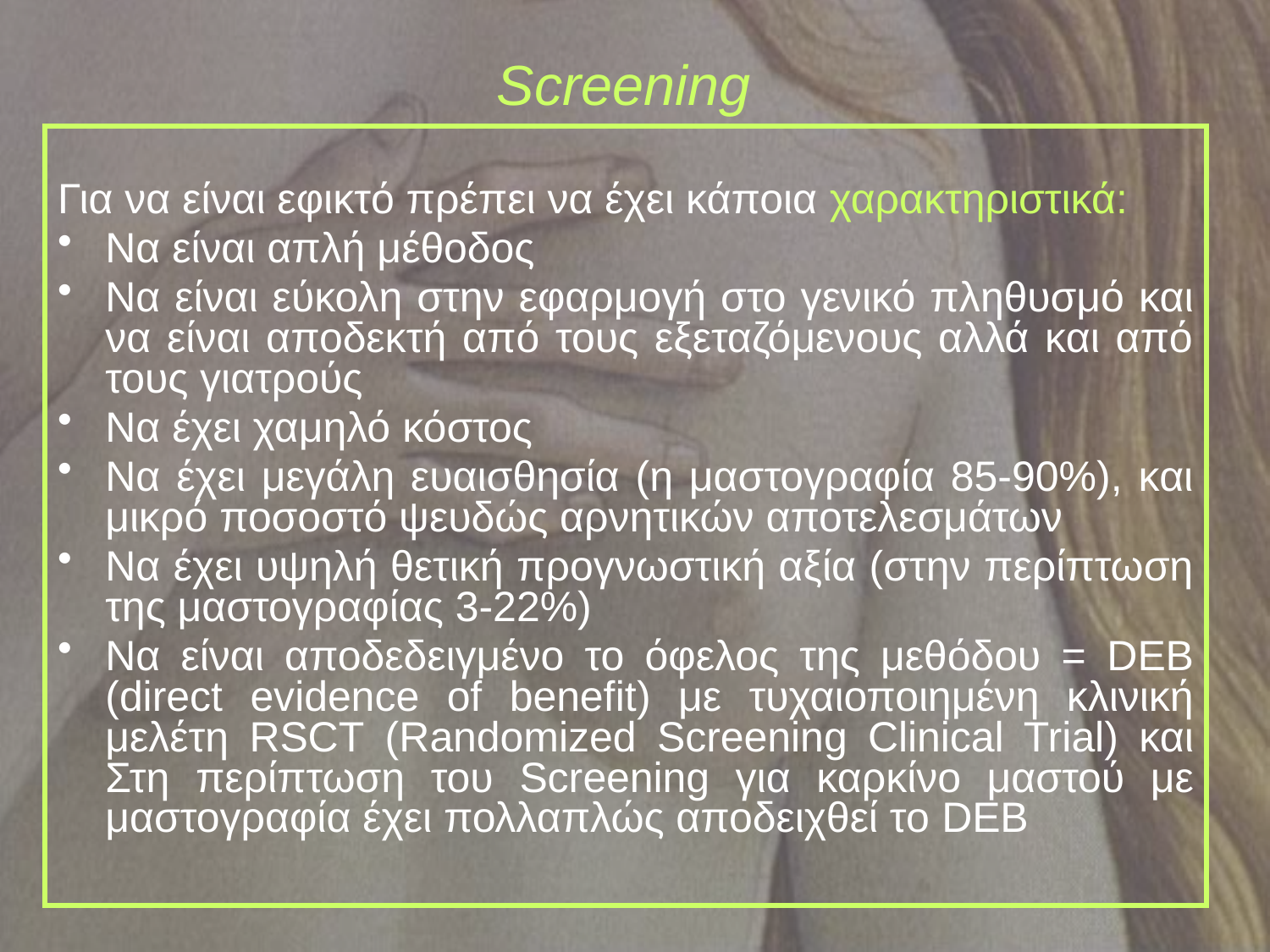

# Screening

Για να είναι εφικτό πρέπει να έχει κάποια χαρακτηριστικά:
Να είναι απλή μέθοδος
Να είναι εύκολη στην εφαρμογή στο γενικό πληθυσμό και να είναι αποδεκτή από τους εξεταζόμενους αλλά και από τους γιατρούς
Να έχει χαμηλό κόστος
Να έχει μεγάλη ευαισθησία (η μαστογραφία 85-90%), και μικρό ποσοστό ψευδώς αρνητικών αποτελεσμάτων
Να έχει υψηλή θετική προγνωστική αξία (στην περίπτωση της μαστογραφίας 3-22%)
Να είναι αποδεδειγμένο το όφελος της μεθόδου = DEB (direct evidence of benefit) με τυχαιοποιημένη κλινική μελέτη RSCT (Randomized Screening Clinical Trial) και Στη περίπτωση του Screening για καρκίνο μαστού με μαστογραφία έχει πολλαπλώς αποδειχθεί το DEB